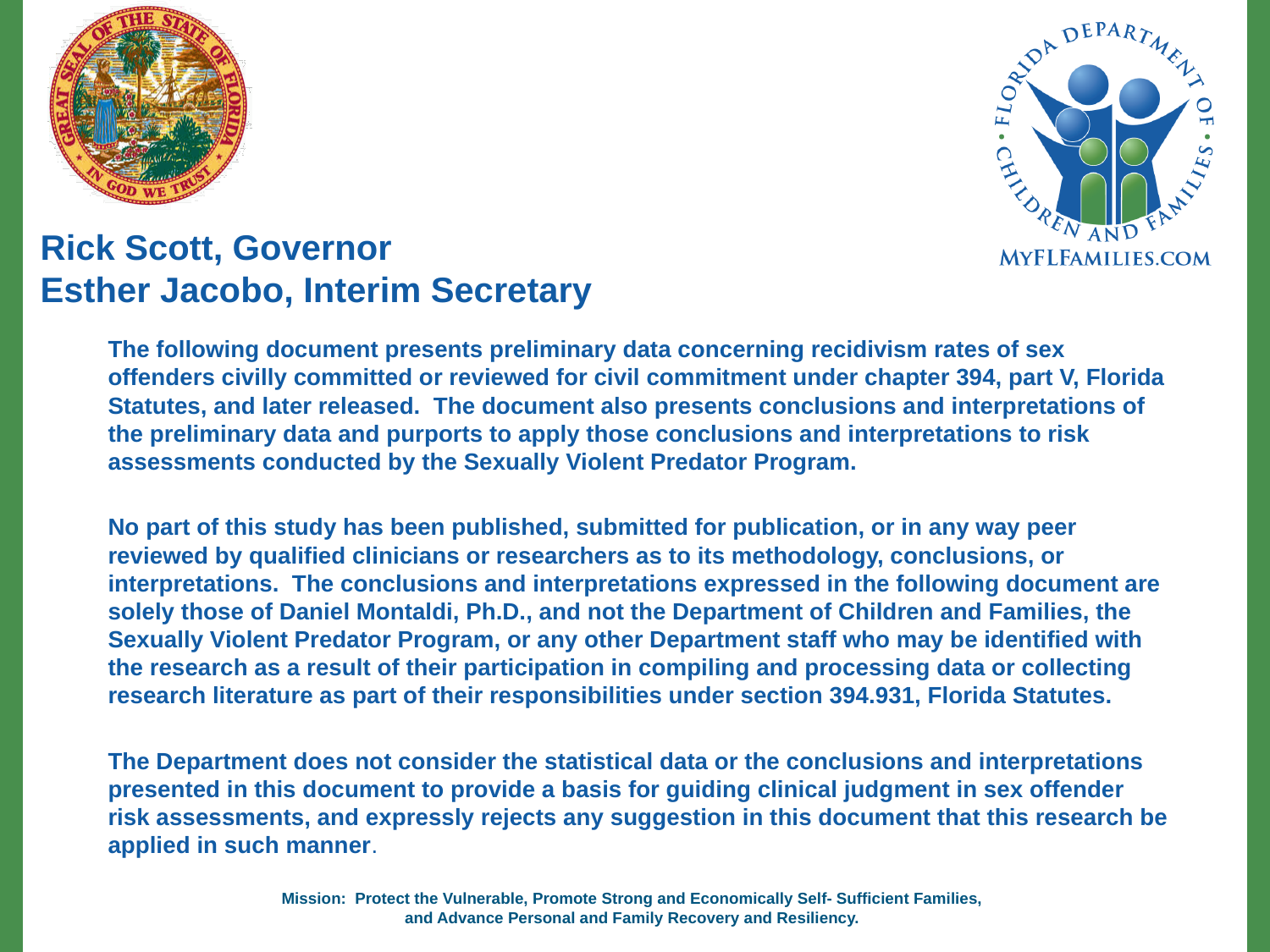

The following document presents preliminary data concerning recidivism rates of sex offenders civilly committed or reviewed for civil commitment under chapter 394, part V, Florida Statutes, and later released.  The document also presents conclusions and interpretations of the preliminary data and purports to apply those conclusions and interpretations to risk assessments conducted by the Sexually Violent Predator Program.

No part of this study has been published, submitted for publication, or in any way peer reviewed by qualified clinicians or researchers as to its methodology, conclusions, or interpretations.  The conclusions and interpretations expressed in the following document are solely those of Daniel Montaldi, Ph.D., and not the Department of Children and Families, the Sexually Violent Predator Program, or any other Department staff who may be identified with the research as a result of their participation in compiling and processing data or collecting research literature as part of their responsibilities under section 394.931, Florida Statutes.

The Department does not consider the statistical data or the conclusions and interpretations presented in this document to provide a basis for guiding clinical judgment in sex offender risk assessments, and expressly rejects any suggestion in this document that this research be applied in such manner.